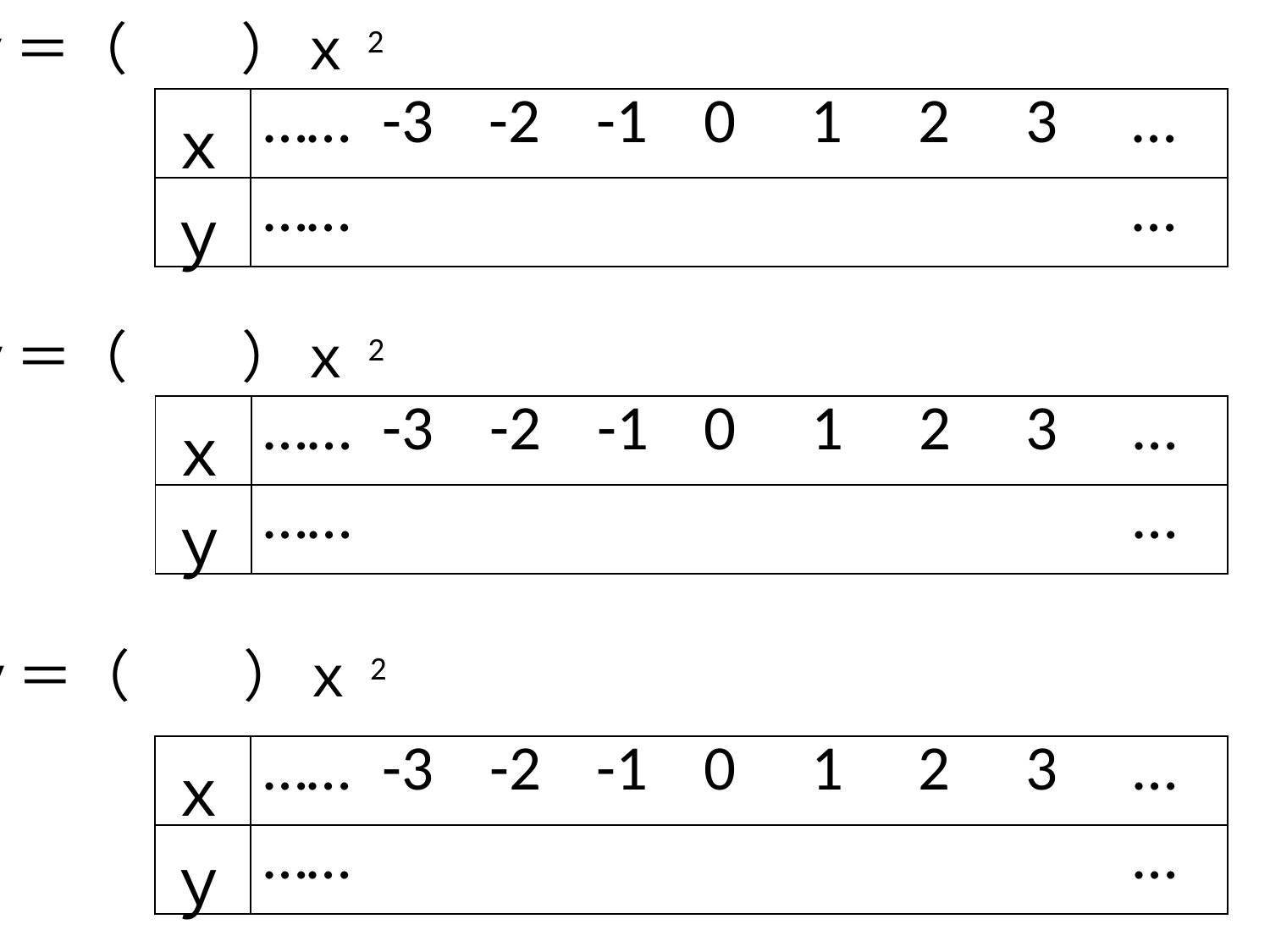

ｙ＝（　　）ｘ2
| ｘ | …… | -3 | -2 | -1 | 0 | 1 | 2 | 3 | … |
| --- | --- | --- | --- | --- | --- | --- | --- | --- | --- |
| ｙ | …… |  |  |  |  |  |  |  | … |
ｙ＝（　　）ｘ2
| ｘ | …… | -3 | -2 | -1 | 0 | 1 | 2 | 3 | … |
| --- | --- | --- | --- | --- | --- | --- | --- | --- | --- |
| ｙ | …… |  |  |  |  |  |  |  | … |
ｙ＝（　　）ｘ2
| ｘ | …… | -3 | -2 | -1 | 0 | 1 | 2 | 3 | … |
| --- | --- | --- | --- | --- | --- | --- | --- | --- | --- |
| ｙ | …… |  |  |  |  |  |  |  | … |